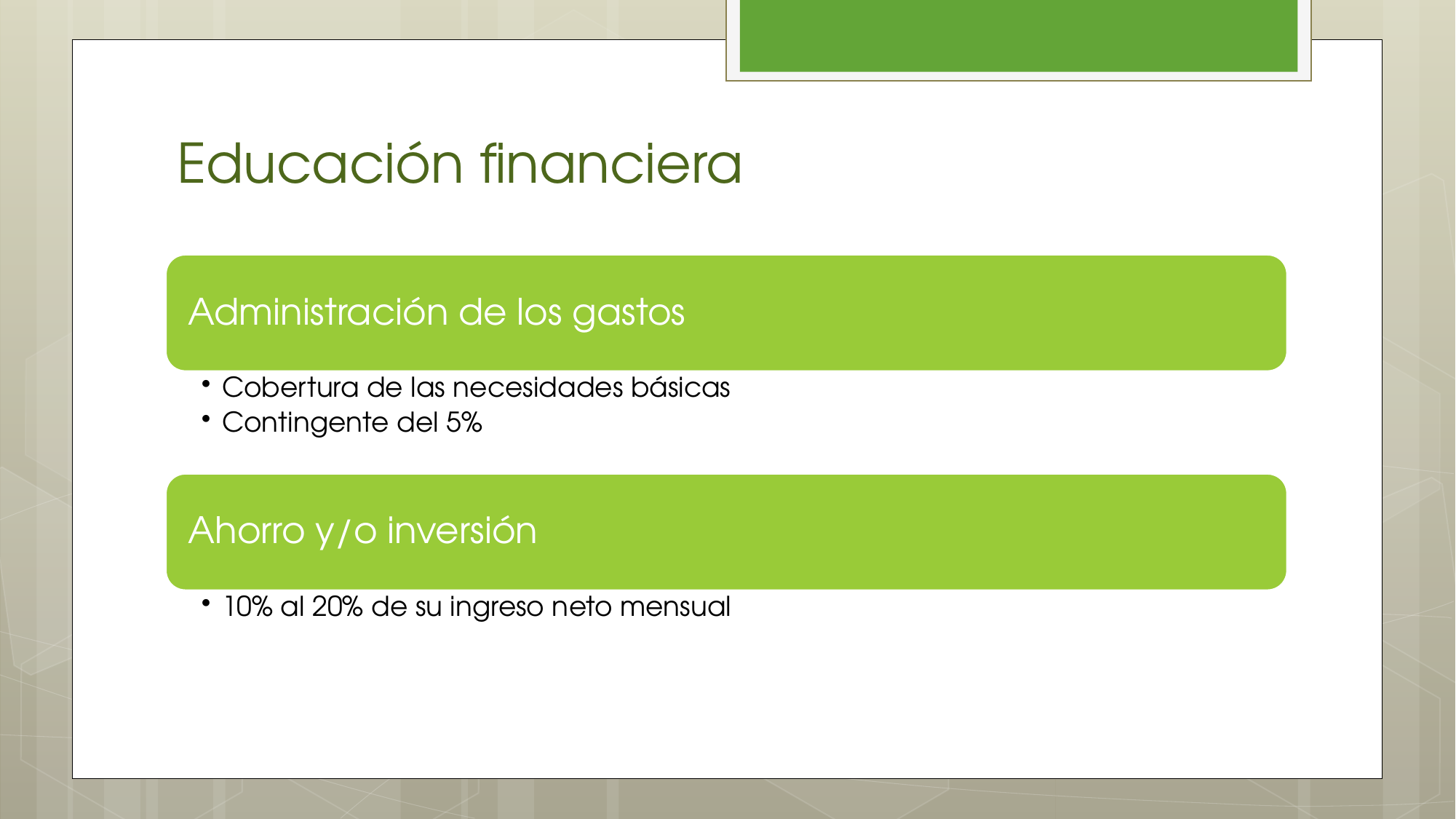

# Educación financiera
Administración de los gastos
Cobertura de las necesidades básicas
Contingente del 5%
Ahorro y/o inversión
10% al 20% de su ingreso neto mensual